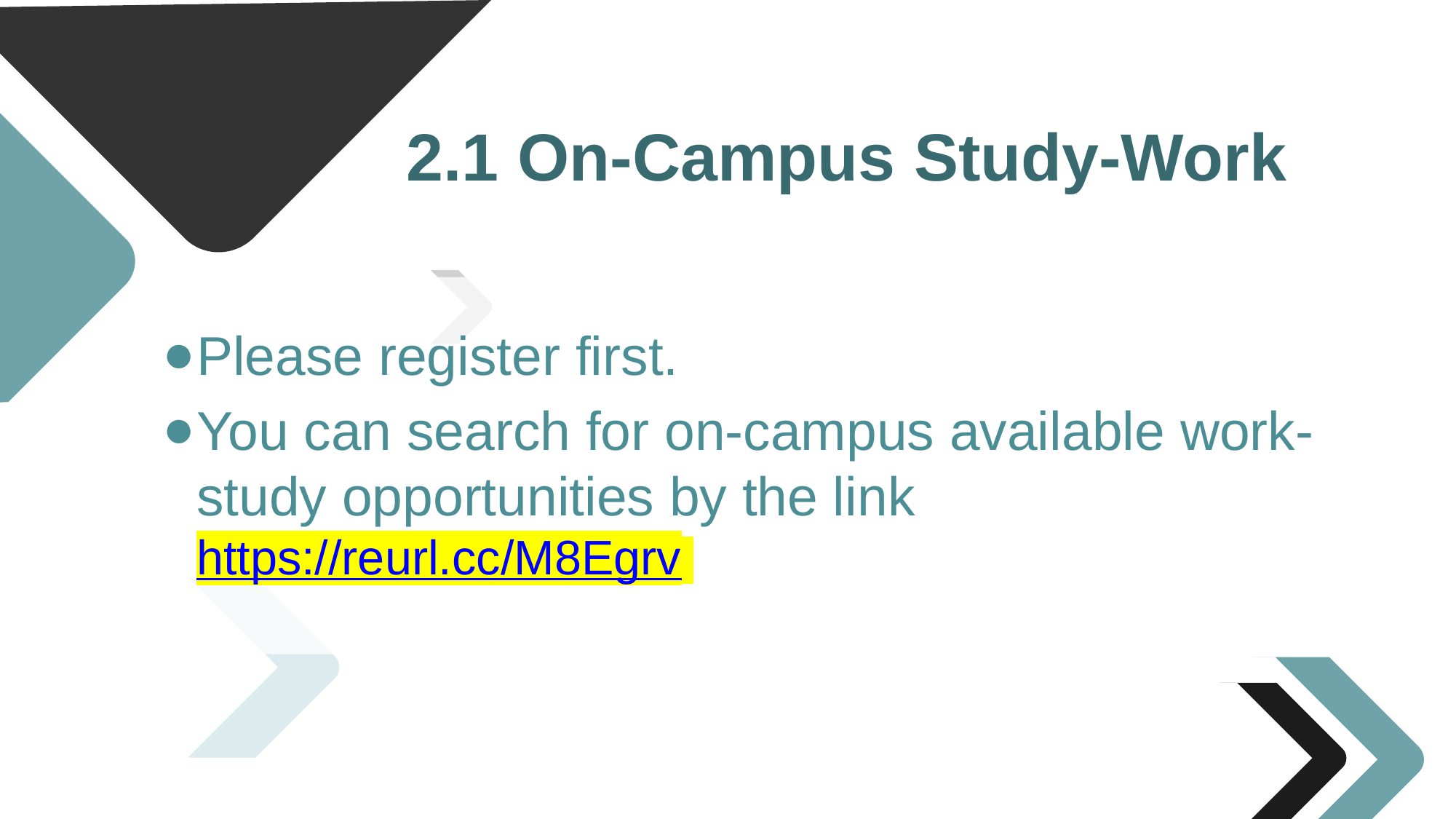

https://www.ypppt.com/
2.1 On-Campus Study-Work

Please register first.
You can search for on-campus available work-study opportunities by the link https://reurl.cc/M8Egrv